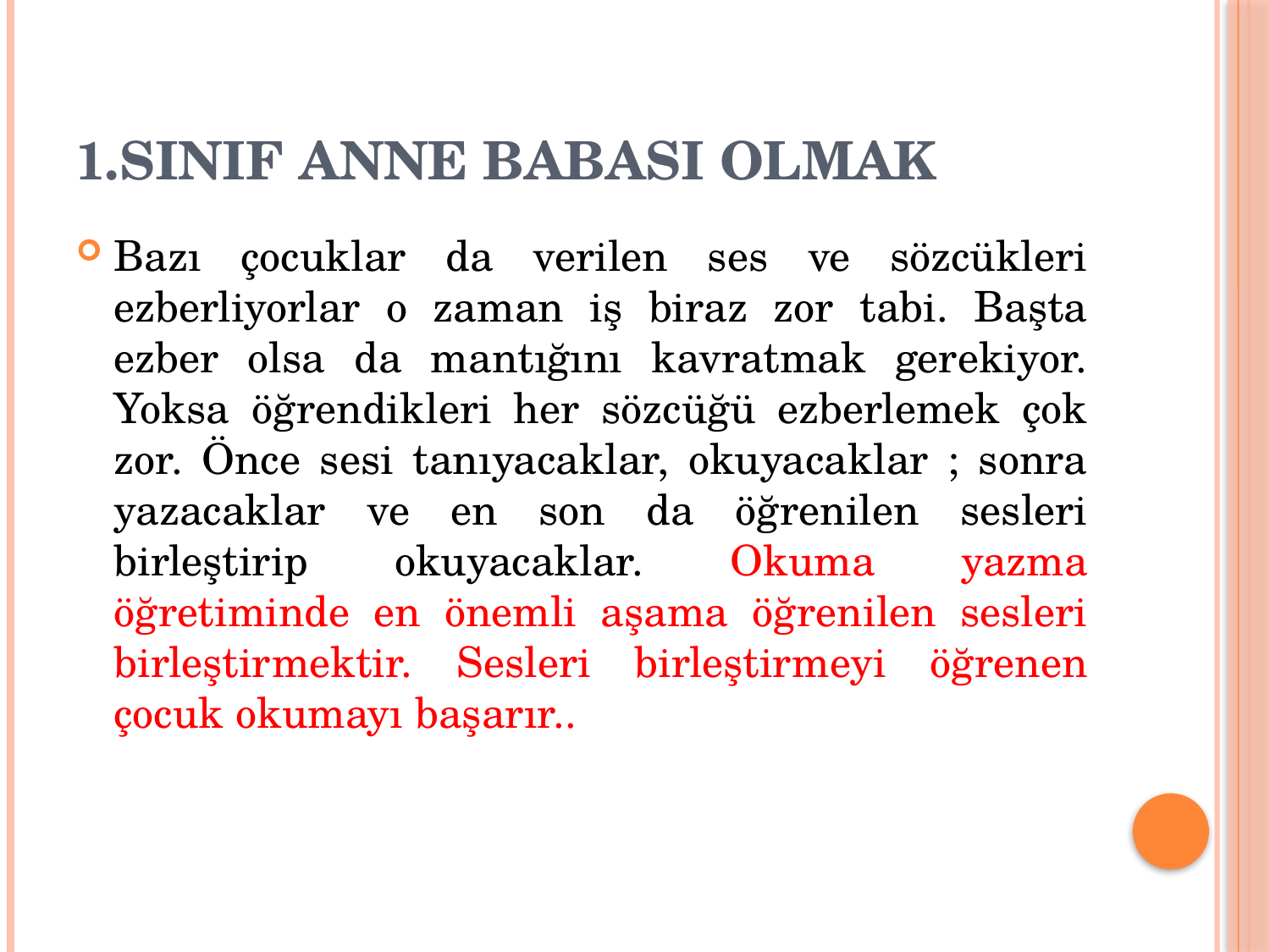

# 1.SINIF ANNE BABASI OLMAK
Bazı çocuklar da verilen ses ve sözcükleri ezberliyorlar o zaman iş biraz zor tabi. Başta ezber olsa da mantığını kavratmak gerekiyor. Yoksa öğrendikleri her sözcüğü ezberlemek çok zor. Önce sesi tanıyacaklar, okuyacaklar ; sonra yazacaklar ve en son da öğrenilen sesleri birleştirip okuyacaklar. Okuma yazma öğretiminde en önemli aşama öğrenilen sesleri birleştirmektir. Sesleri birleştirmeyi öğrenen çocuk okumayı başarır..